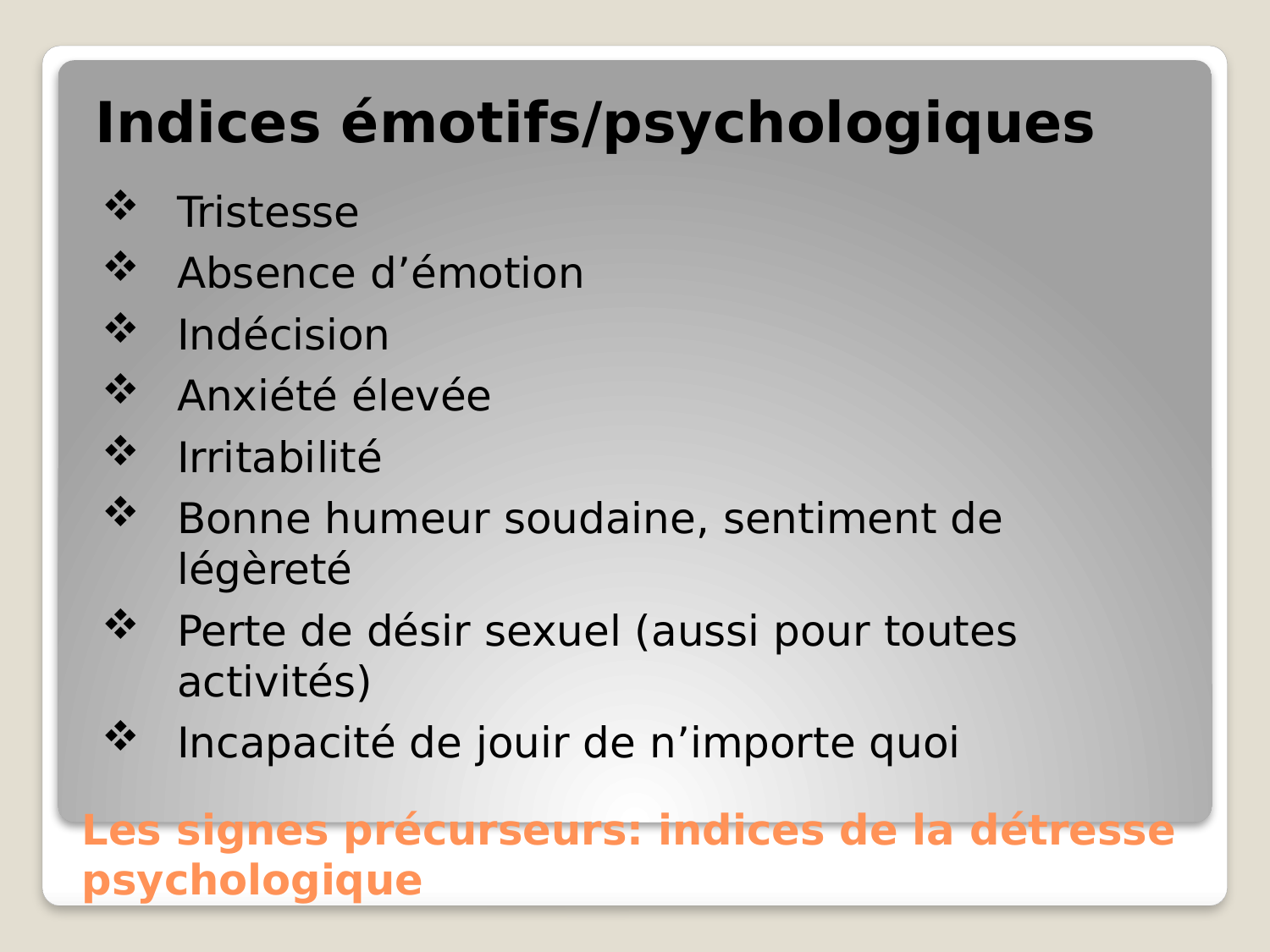

Indices émotifs/psychologiques

Tristesse
Absence d’émotion
Indécision
Anxiété élevée
Irritabilité
Bonne humeur soudaine, sentiment de légèreté
Perte de désir sexuel (aussi pour toutes activités)
Incapacité de jouir de n’importe quoi
# Les signes précurseurs: indices de la détresse psychologique